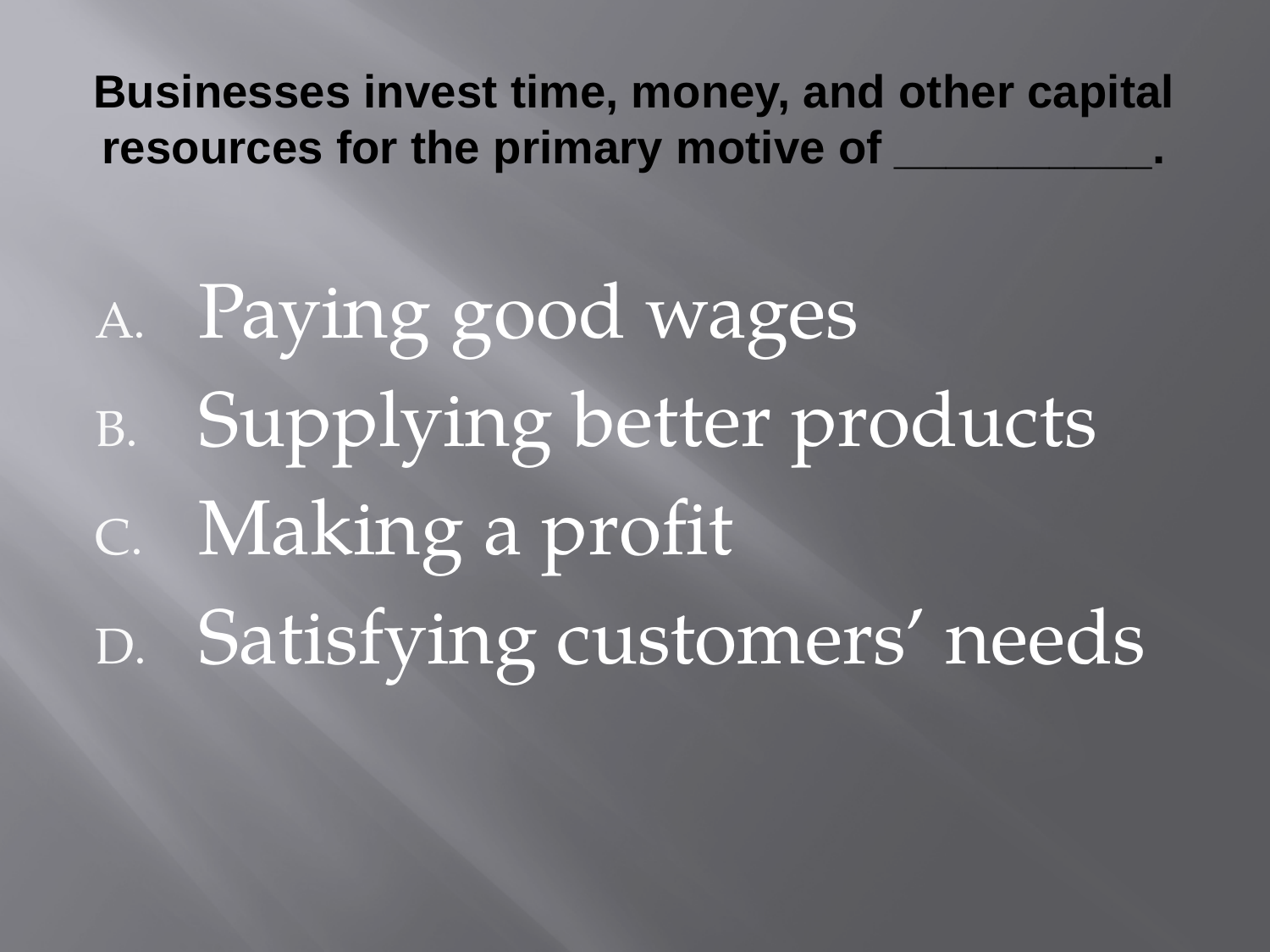

# Businesses invest time, money, and other capital resources for the primary motive of __________.
Paying good wages
Supplying better products
Making a profit
Satisfying customers’ needs